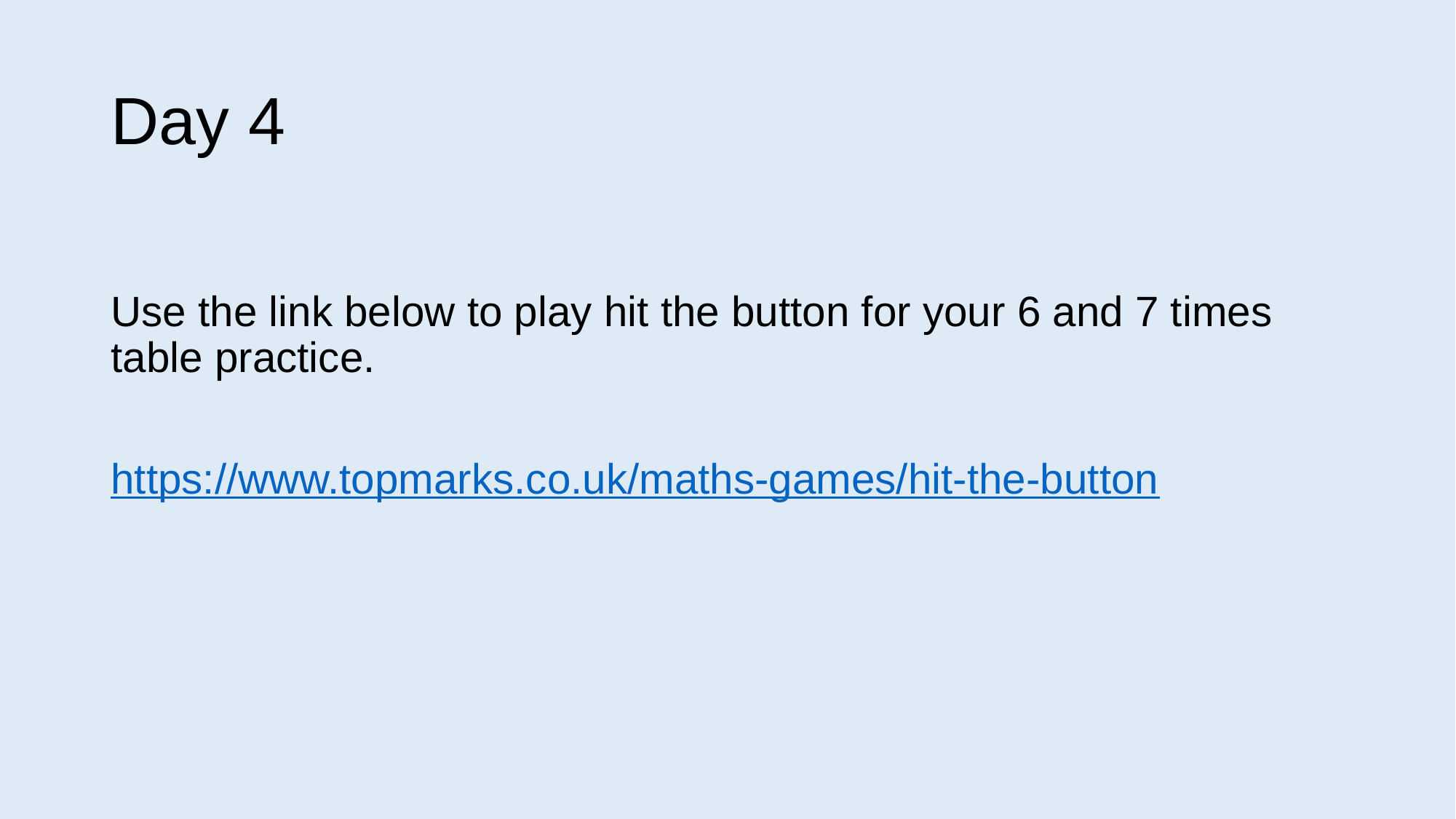

# Day 4

Use the link below to play hit the button for your 6 and 7 times table practice.

https://www.topmarks.co.uk/maths-games/hit-the-button